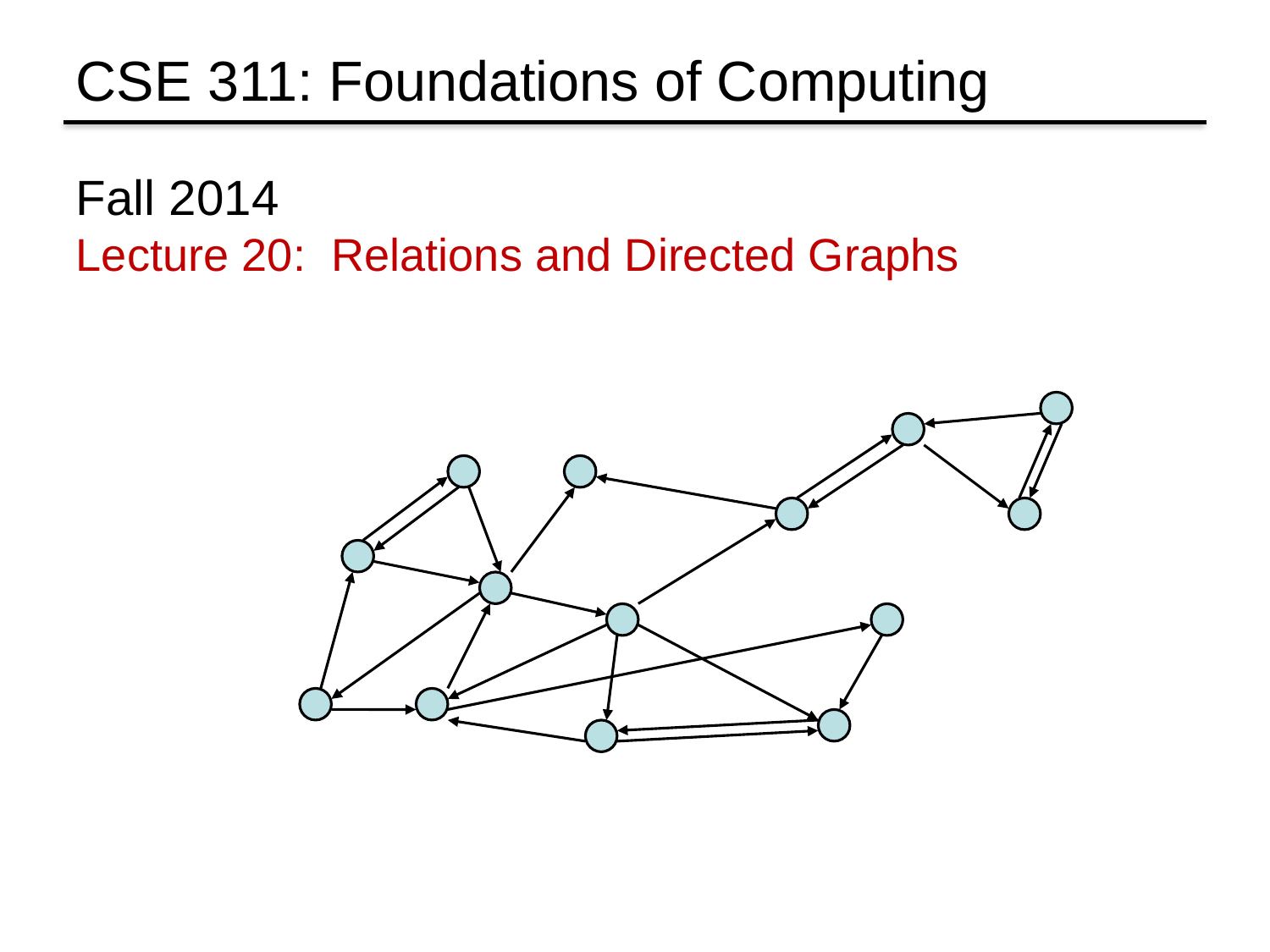

# CSE 311: Foundations of Computing
Fall 2014
Lecture 20:  Relations and Directed Graphs